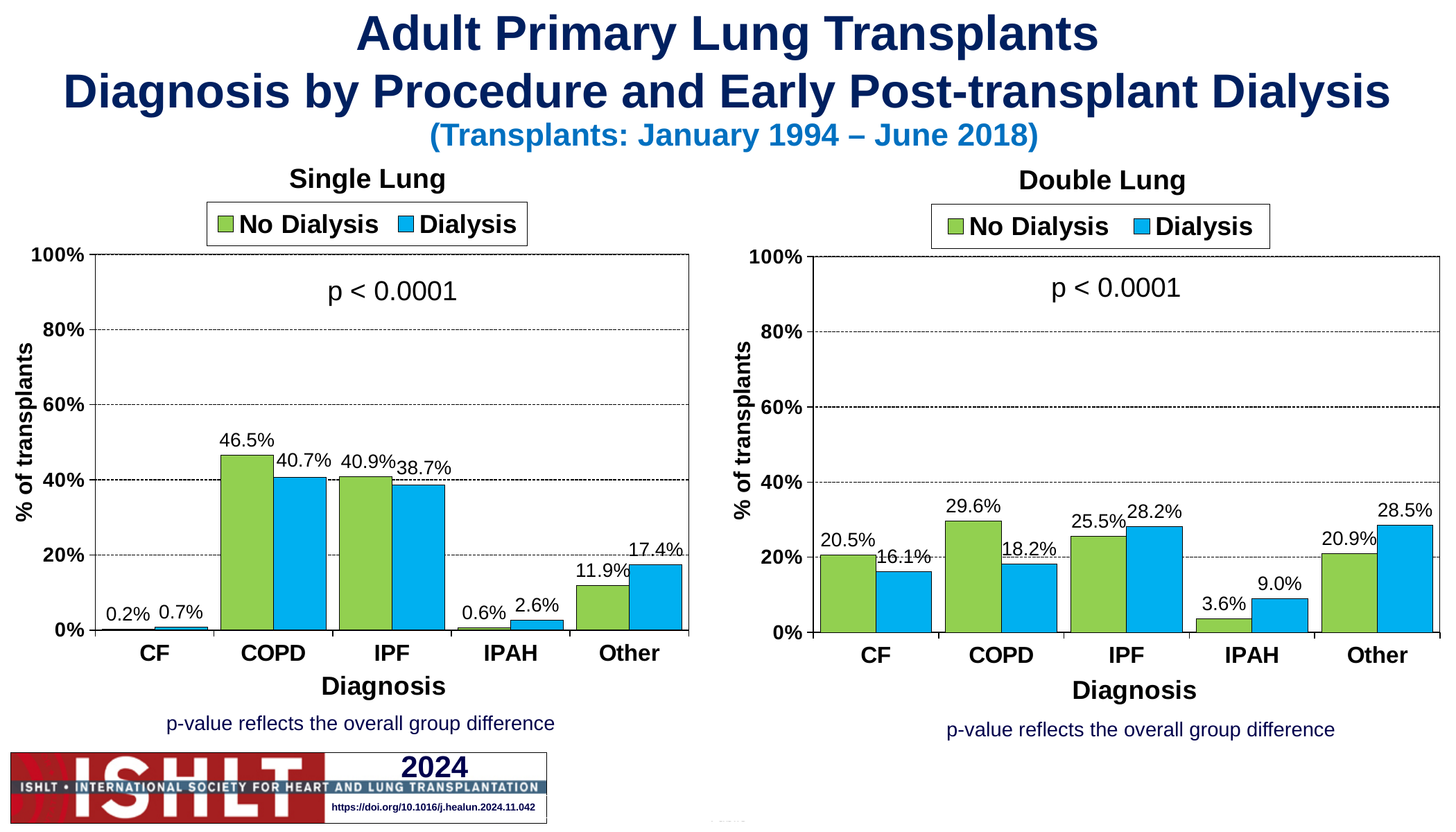

Adult Primary Lung Transplants
Diagnosis by Procedure and Early Post-transplant Dialysis
(Transplants: January 1994 – June 2018)
Single Lung
Double Lung

### Chart

| Category | No Dialysis | Dialysis |
|---|---|---|
| CF | 0.002 | 0.007 |
| COPD | 0.465 | 0.407 |
| IPF | 0.409 | 0.387 |
| IPAH | 0.006 | 0.026 |
| Other | 0.119 | 0.174 |

### Chart

| Category | No Dialysis | Dialysis |
|---|---|---|
| CF | 0.205 | 0.161 |
| COPD | 0.296 | 0.182 |
| IPF | 0.255 | 0.282 |
| IPAH | 0.036 | 0.09 |
| Other | 0.209 | 0.285 |
p-value reflects the overall group difference
p-value reflects the overall group difference